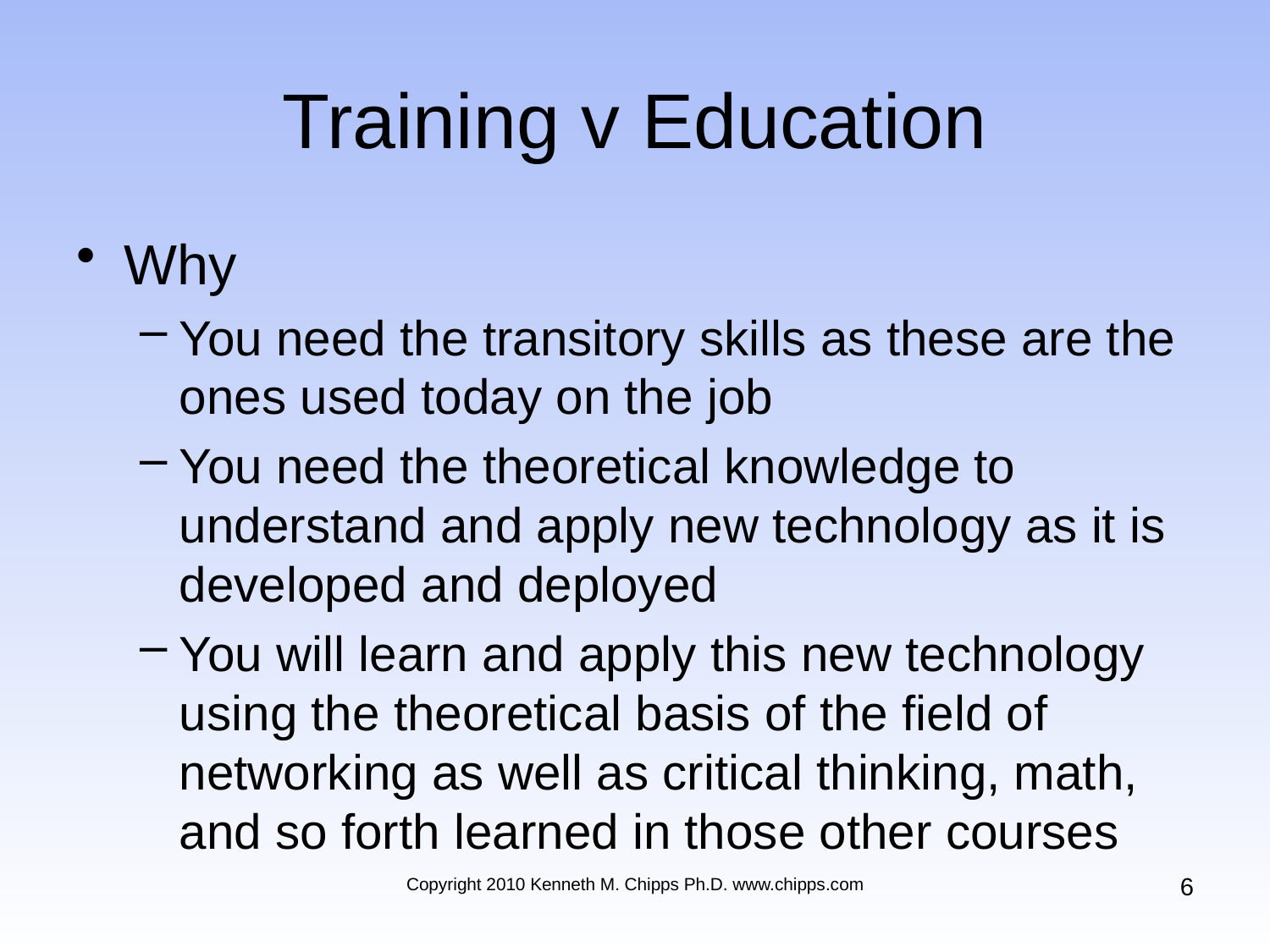

# Training v Education
Why
You need the transitory skills as these are the ones used today on the job
You need the theoretical knowledge to understand and apply new technology as it is developed and deployed
You will learn and apply this new technology using the theoretical basis of the field of networking as well as critical thinking, math, and so forth learned in those other courses
6
Copyright 2010 Kenneth M. Chipps Ph.D. www.chipps.com